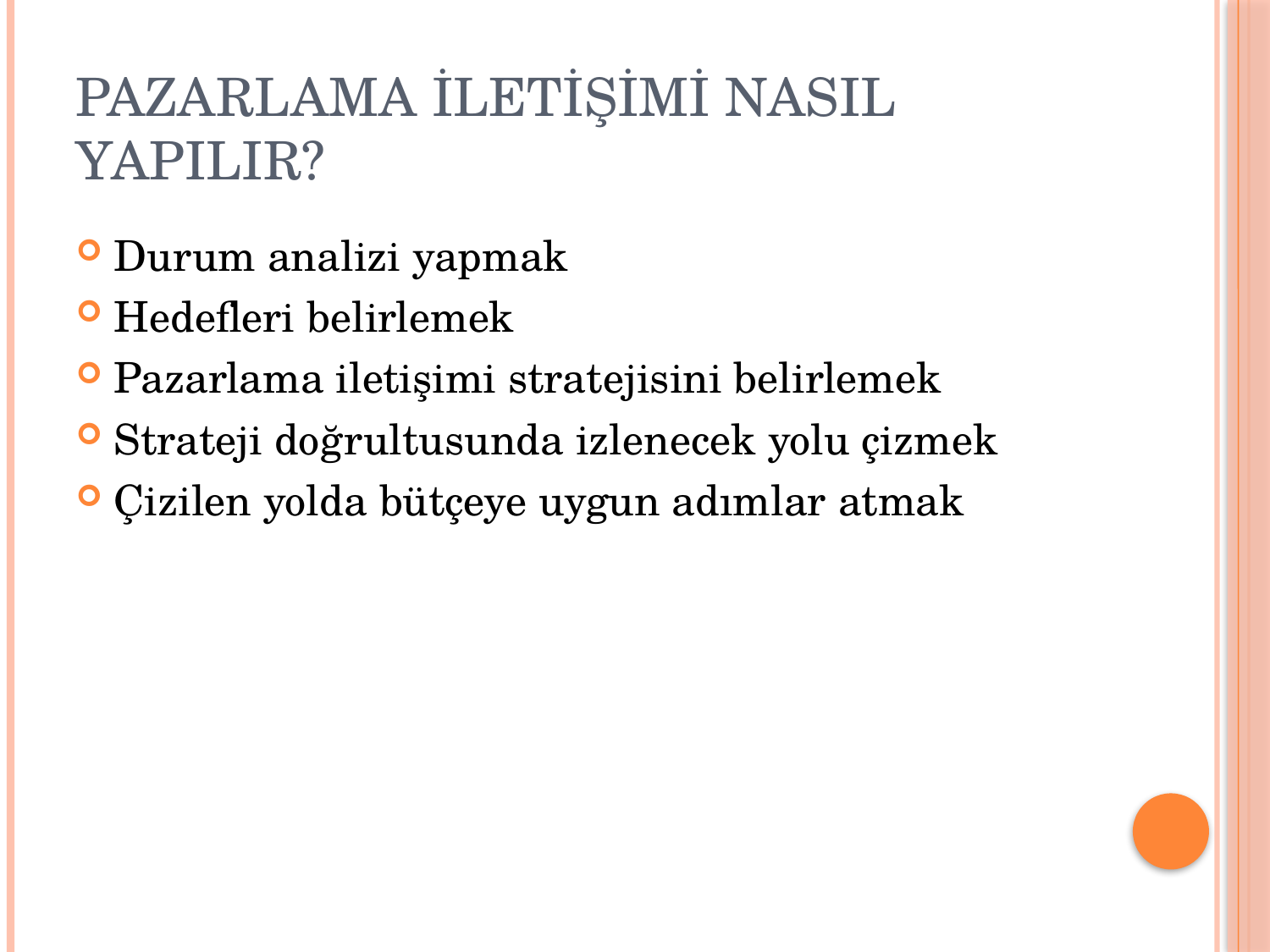

# Pazarlama İletişimi Nasıl Yapılır?
Durum analizi yapmak
Hedefleri belirlemek
Pazarlama iletişimi stratejisini belirlemek
Strateji doğrultusunda izlenecek yolu çizmek
Çizilen yolda bütçeye uygun adımlar atmak